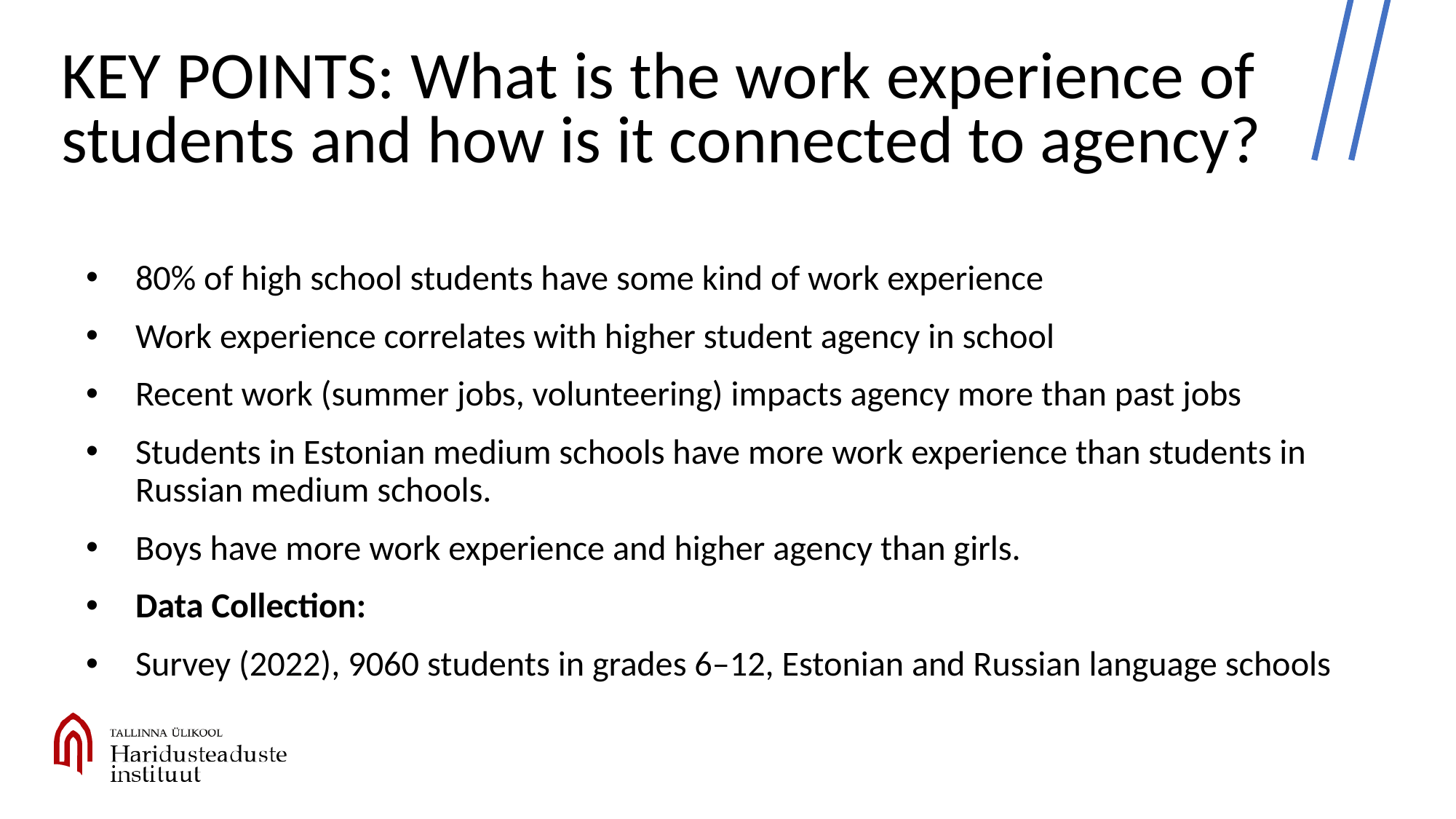

# KEY POINTS: What is the work experience of students and how is it connected to agency?

80% of high school students have some kind of work experience
Work experience correlates with higher student agency in school
Recent work (summer jobs, volunteering) impacts agency more than past jobs
Students in Estonian medium schools have more work experience than students in Russian medium schools.
Boys have more work experience and higher agency than girls.
Data Collection:
Survey (2022), 9060 students in grades 6–12, Estonian and Russian language schools